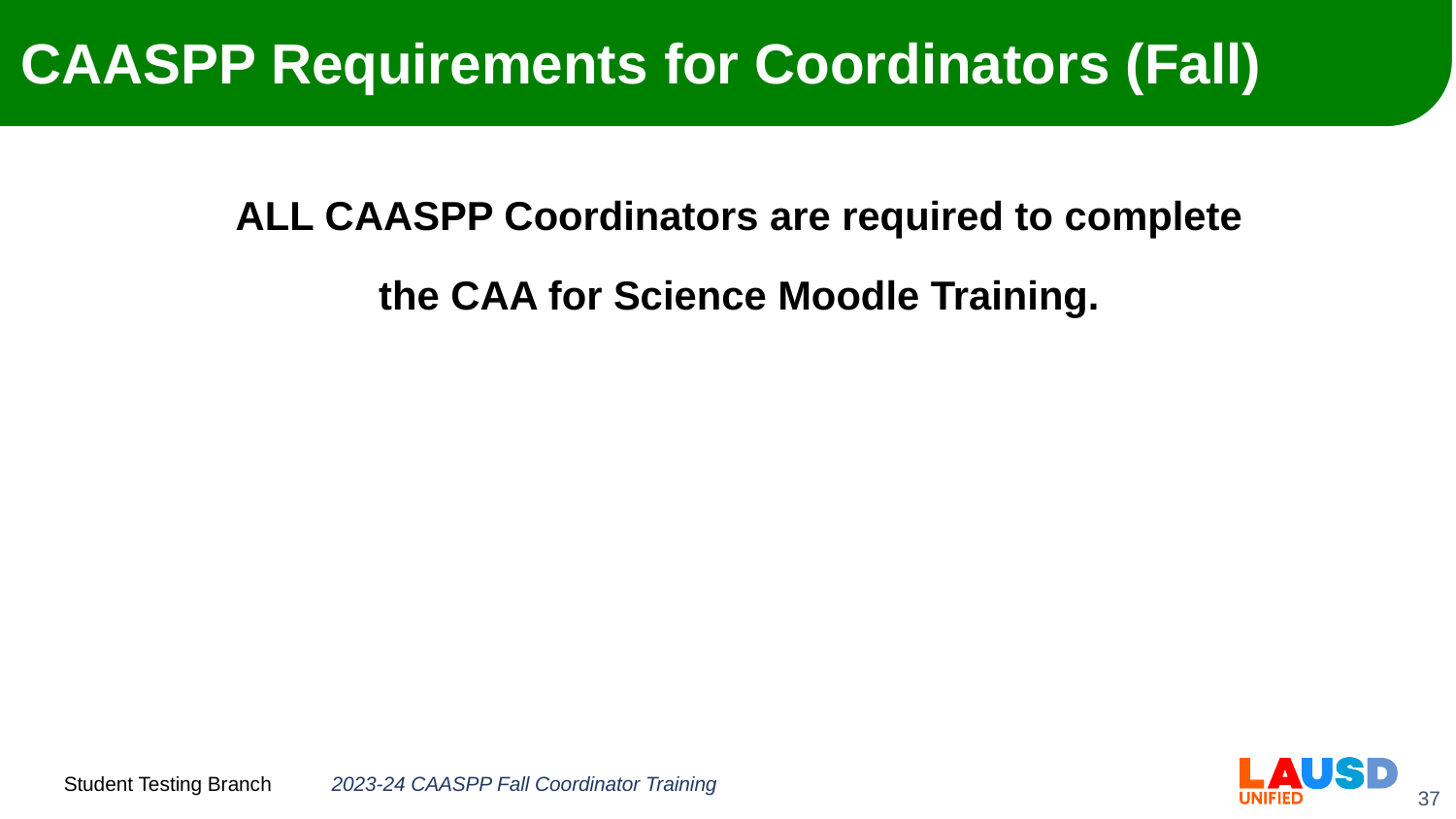

# CAASPP Requirements for Coordinators (Fall)
ALL CAASPP Coordinators are required to complete
the CAA for Science Moodle Training.
2023-24 CAASPP Fall Coordinator Training